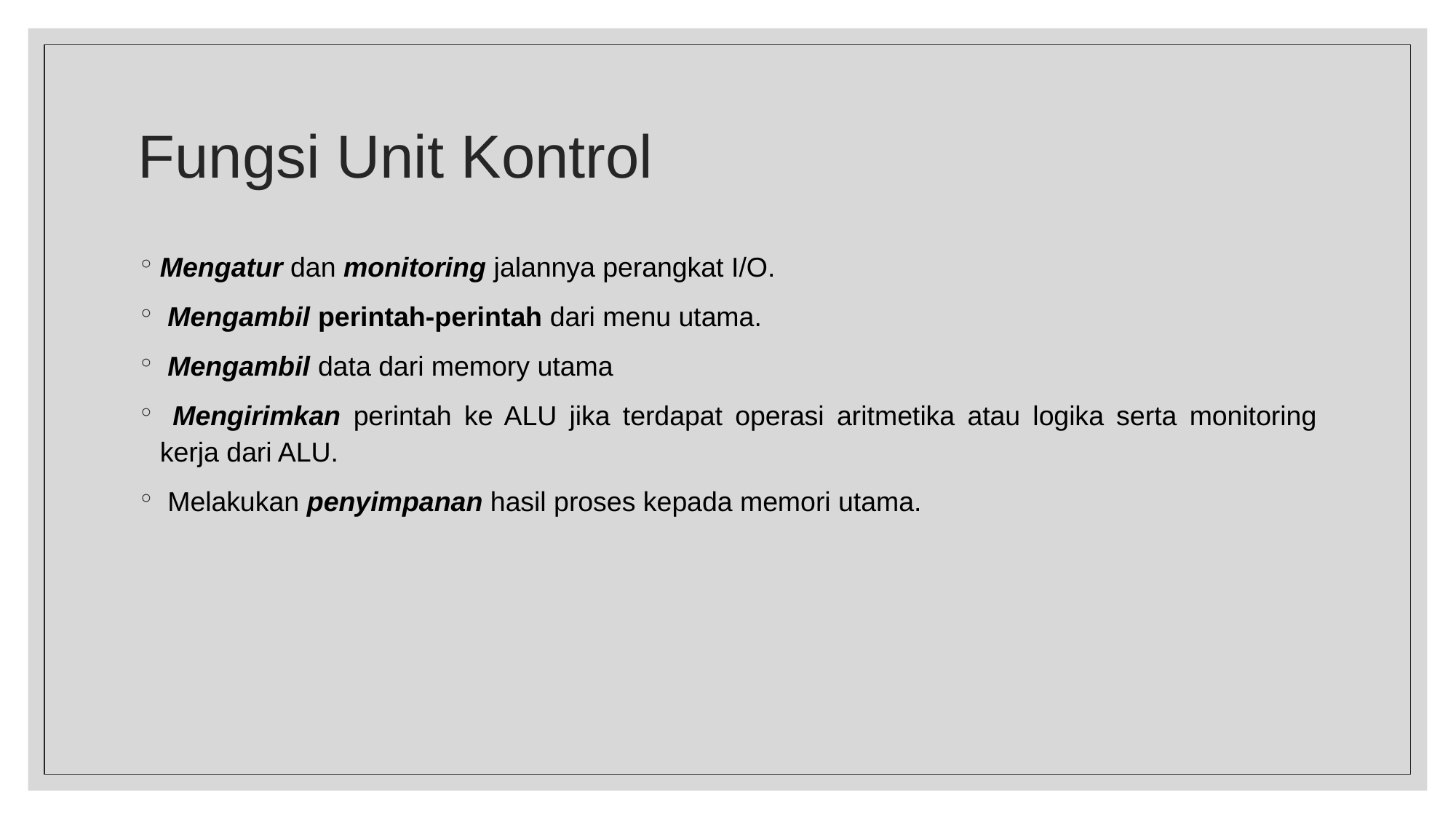

# Fungsi Unit Kontrol
Mengatur dan monitoring jalannya perangkat I/O.
 Mengambil perintah-perintah dari menu utama.
 Mengambil data dari memory utama
 Mengirimkan perintah ke ALU jika terdapat operasi aritmetika atau logika serta monitoring kerja dari ALU.
 Melakukan penyimpanan hasil proses kepada memori utama.